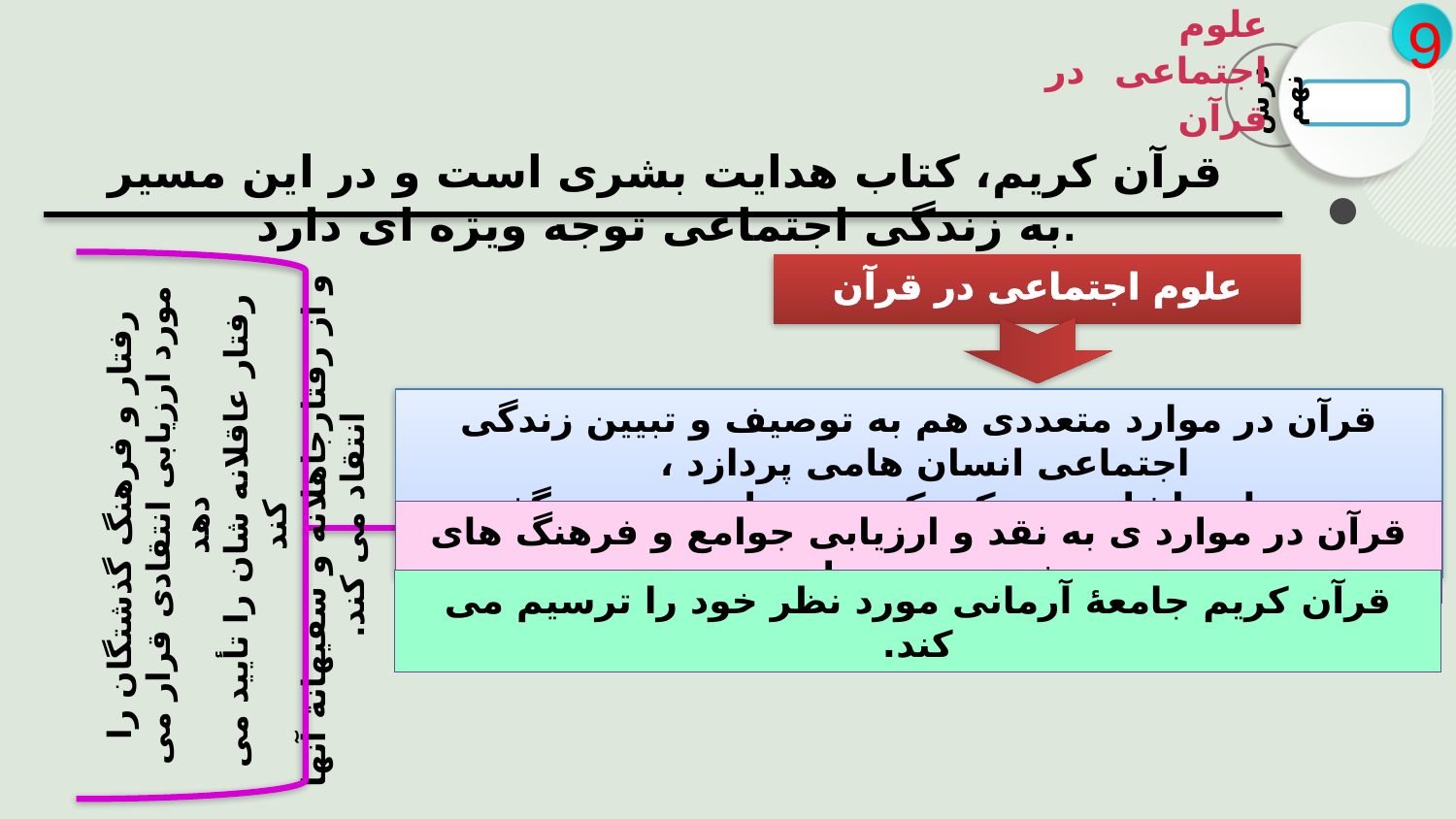

علوم اجتماعی در قرآن
9
درس نهم

قرآن کریم، کتاب هدایت بشری است و در این مسیر به زندگی اجتماعی توجه ویژه ای دارد.

علوم اجتماعی در قرآن

قرآن در موارد متعددی هم به توصیف و تبیین زندگی اجتماعی انسان هامی پردازد ،
یعنی به این اشاره می کند که  در جوامع چه می گذرد و چرا ؟
رفتار و فرهنگ گذشتگان را
مورد ارزیابی انتقادی قرار می دهد
 رفتار عاقلانه شان را تأیید می کند
 و از رفتارجاهلانه و سفیهانة آنها انتقاد می کند.
قرآن در موارد ی به نقد و ارزیابی جوامع و فرهنگ های بشری می پردازد .
قرآن کریم جامعۀ آرمانی مورد نظر خود را ترسیم می کند.